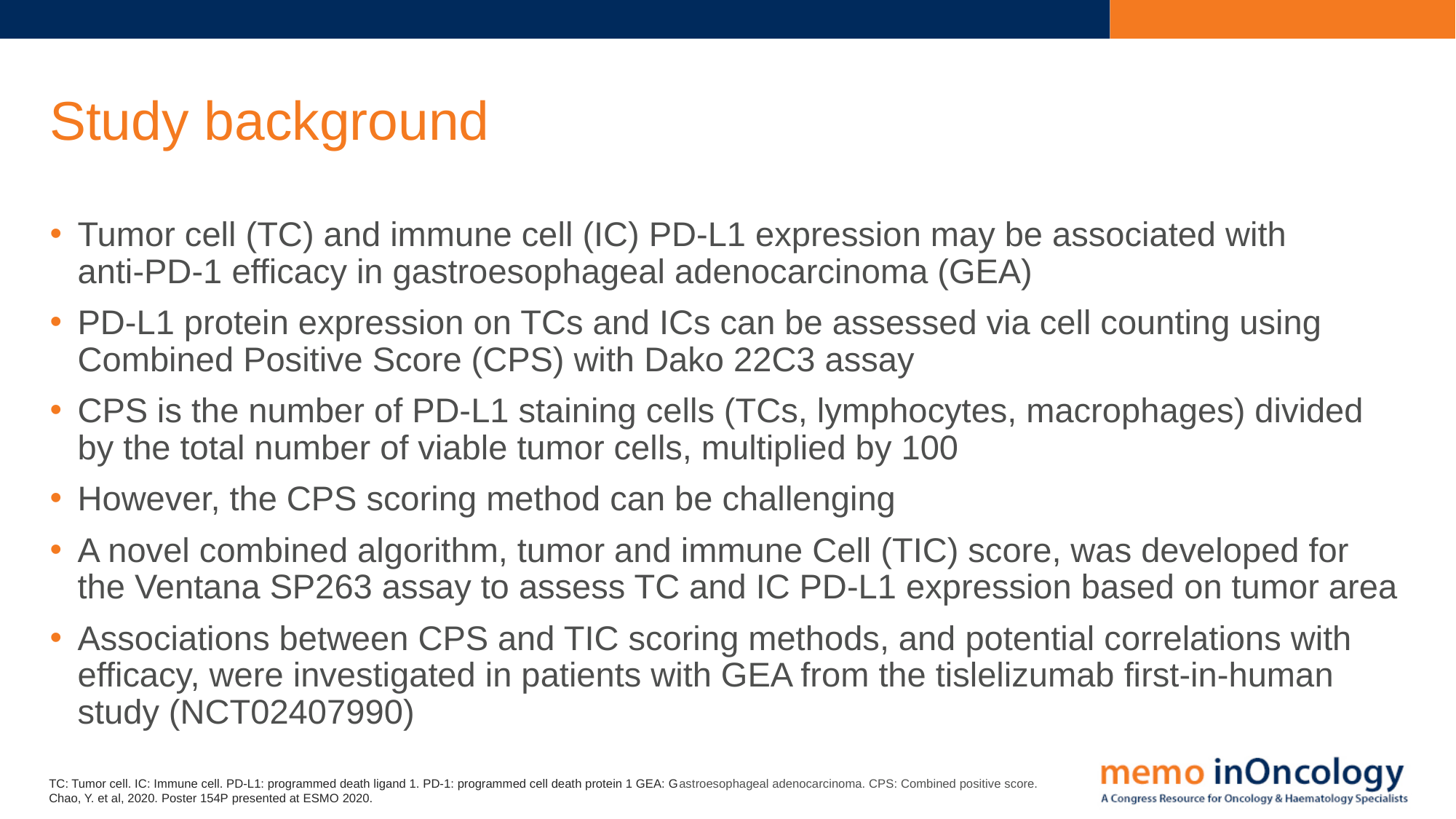

# Study background
Tumor cell (TC) and immune cell (IC) PD-L1 expression may be associated with           anti-PD-1 efficacy in gastroesophageal adenocarcinoma (GEA)
PD‑L1 protein expression on TCs and ICs can be assessed via cell counting using Combined Positive Score (CPS) with Dako 22C3 assay
CPS is the number of PD-L1 staining cells (TCs, lymphocytes, macrophages) divided by the total number of viable tumor cells, multiplied by 100
However, the CPS scoring method can be challenging
A novel combined algorithm, tumor and immune Cell (TIC) score, was developed for the Ventana SP263 assay to assess TC and IC PD-L1 expression based on tumor area
Associations between CPS and TIC scoring methods, and potential correlations with efficacy, were investigated in patients with GEA from the tislelizumab first-in-human study (NCT02407990)
TC: Tumor cell. IC: Immune cell. PD-L1: programmed death ligand 1. PD-1: programmed cell death protein 1 GEA: Gastroesophageal adenocarcinoma. CPS: Combined positive score.
Chao, Y. et al, 2020. Poster 154P presented at ESMO 2020.